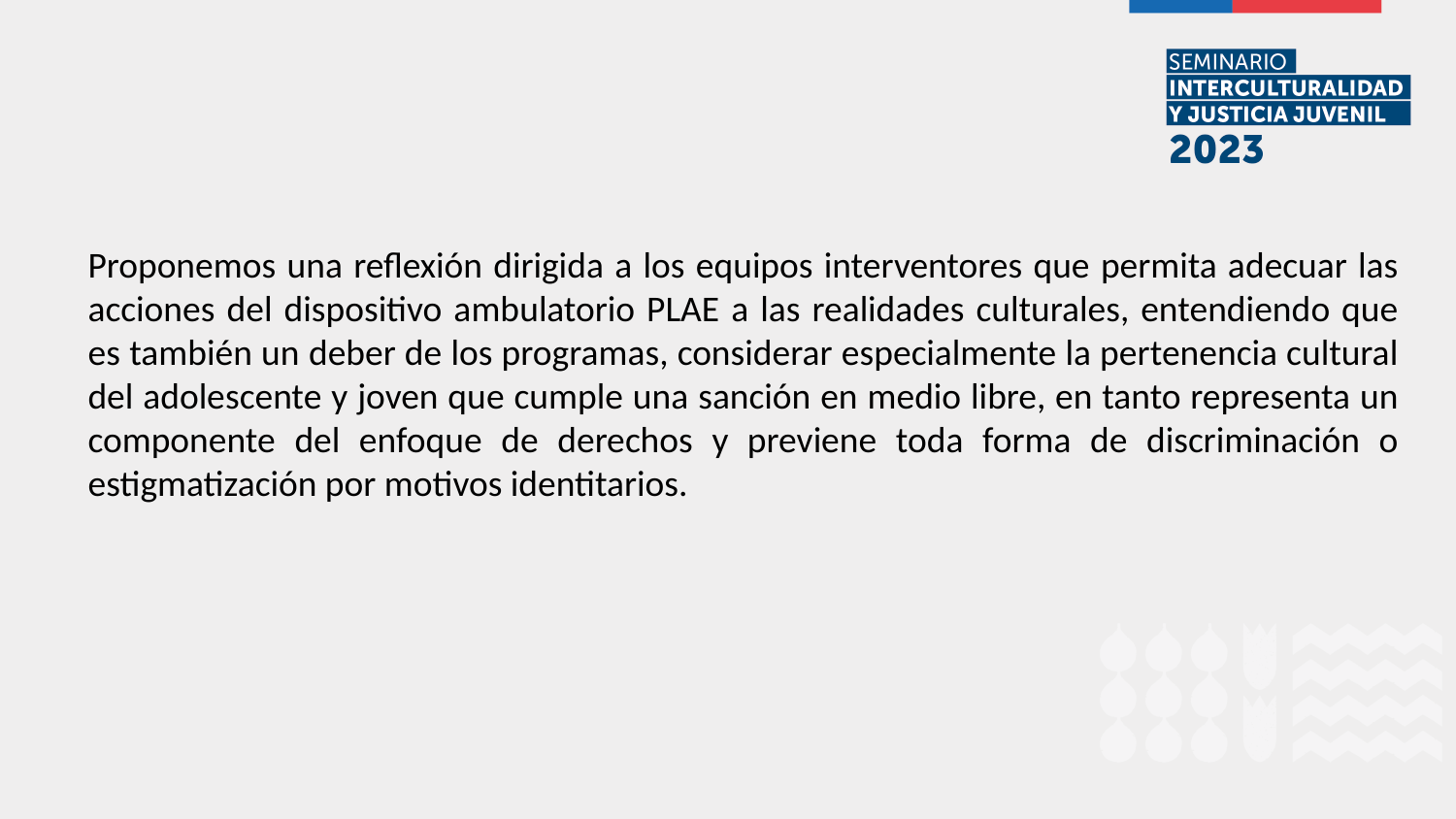

Proponemos una reflexión dirigida a los equipos interventores que permita adecuar las acciones del dispositivo ambulatorio PLAE a las realidades culturales, entendiendo que es también un deber de los programas, considerar especialmente la pertenencia cultural del adolescente y joven que cumple una sanción en medio libre, en tanto representa un componente del enfoque de derechos y previene toda forma de discriminación o estigmatización por motivos identitarios.